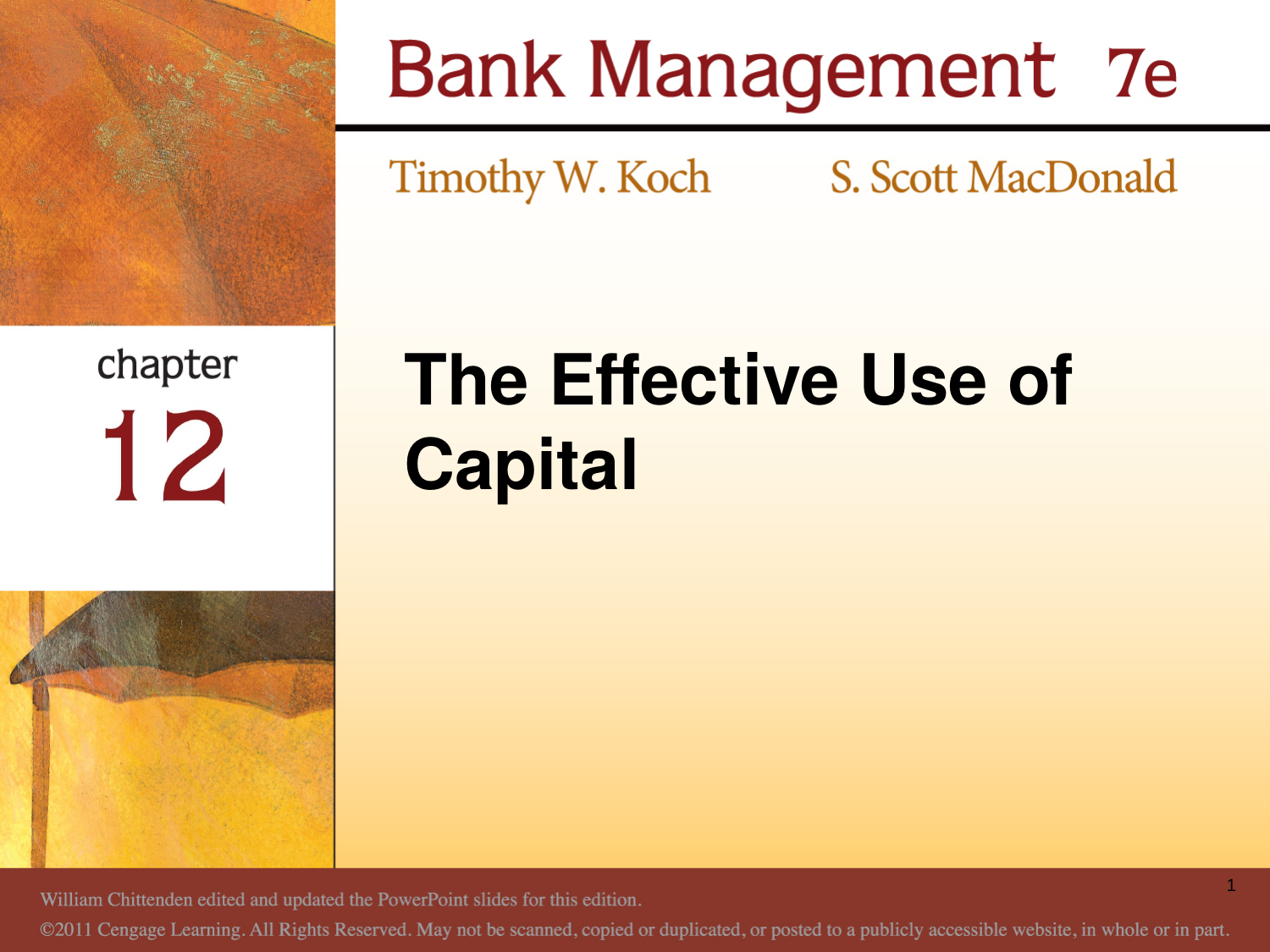

# The Effective Use of Capital
1